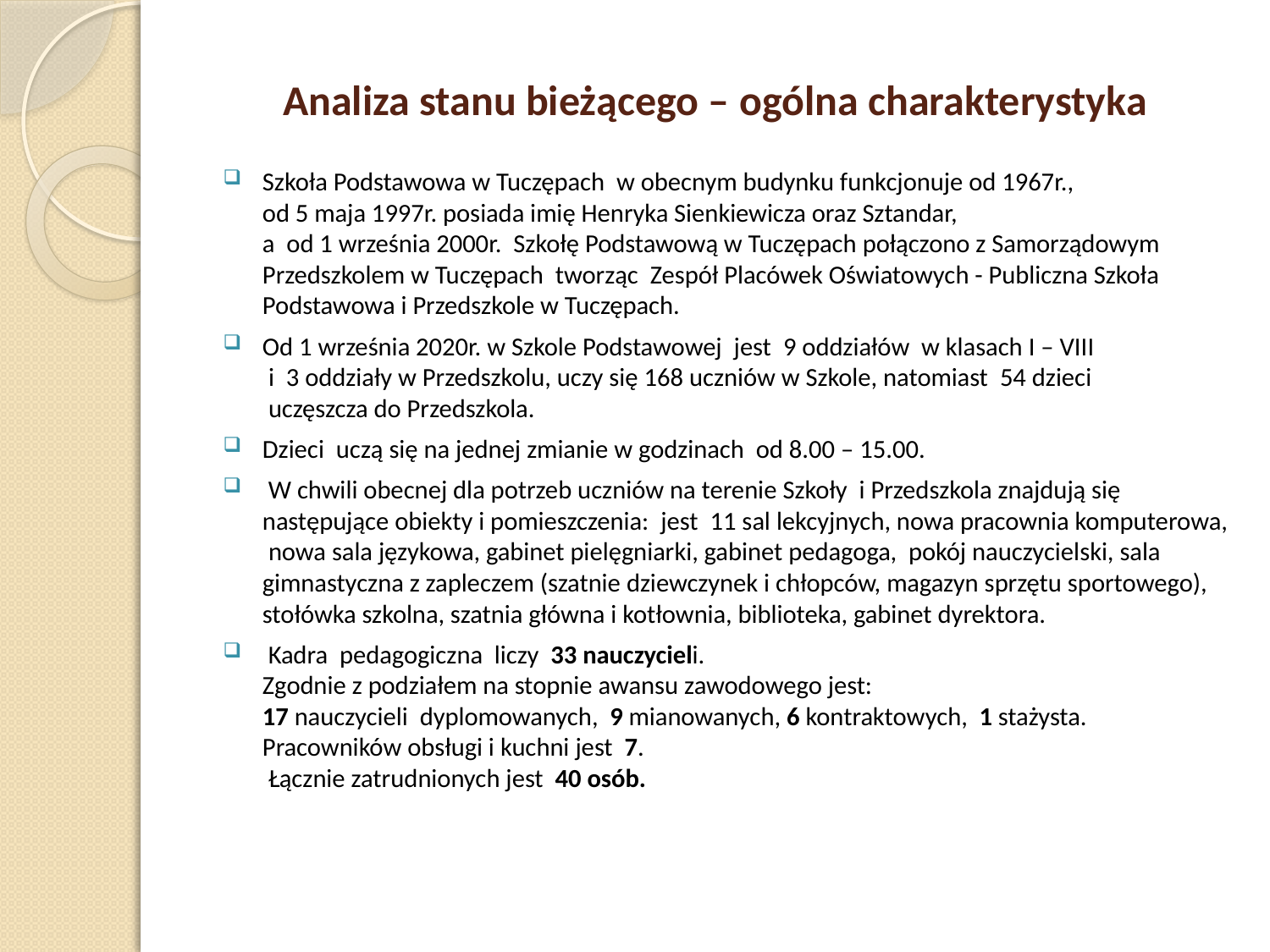

# Analiza stanu bieżącego – ogólna charakterystyka
Szkoła Podstawowa w Tuczępach  w obecnym budynku funkcjonuje od 1967r.,
od 5 maja 1997r. posiada imię Henryka Sienkiewicza oraz Sztandar,
a  od 1 września 2000r.  Szkołę Podstawową w Tuczępach połączono z Samorządowym Przedszkolem w Tuczępach  tworząc  Zespół Placówek Oświatowych - Publiczna Szkoła Podstawowa i Przedszkole w Tuczępach.
Od 1 września 2020r. w Szkole Podstawowej  jest  9 oddziałów  w klasach I – VIII
 i  3 oddziały w Przedszkolu, uczy się 168 uczniów w Szkole, natomiast  54 dzieci
 uczęszcza do Przedszkola.
Dzieci  uczą się na jednej zmianie w godzinach  od 8.00 – 15.00.
 W chwili obecnej dla potrzeb uczniów na terenie Szkoły  i Przedszkola znajdują się następujące obiekty i pomieszczenia:  jest  11 sal lekcyjnych, nowa pracownia komputerowa,  nowa sala językowa, gabinet pielęgniarki, gabinet pedagoga,  pokój nauczycielski, sala gimnastyczna z zapleczem (szatnie dziewczynek i chłopców, magazyn sprzętu sportowego), stołówka szkolna, szatnia główna i kotłownia, biblioteka, gabinet dyrektora.
 Kadra  pedagogiczna  liczy  33 nauczycieli.
Zgodnie z podziałem na stopnie awansu zawodowego jest:
17 nauczycieli  dyplomowanych,  9 mianowanych, 6 kontraktowych,  1 stażysta.
Pracowników obsługi i kuchni jest  7.
 Łącznie zatrudnionych jest  40 osób.